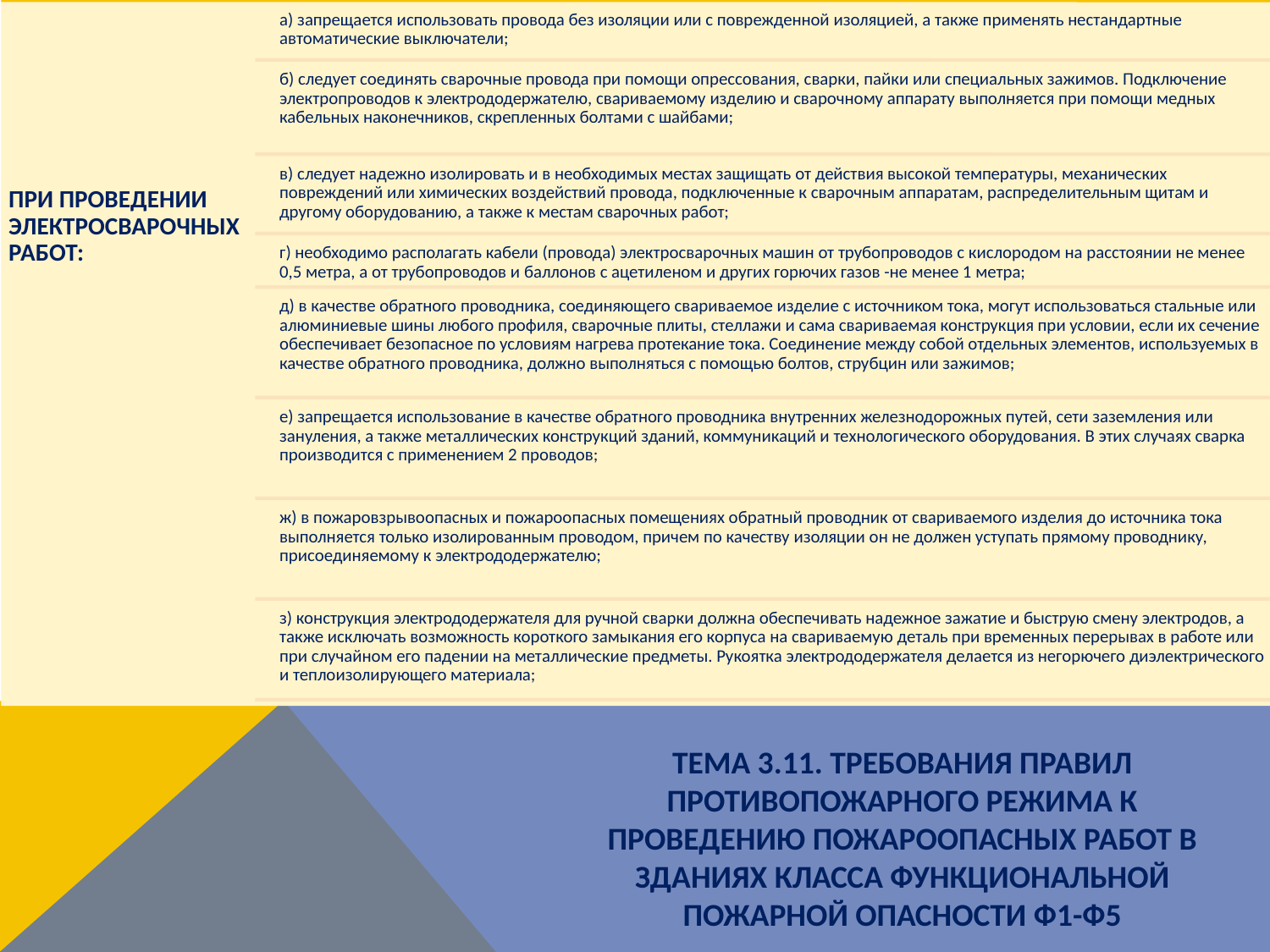

ПРИ ПРОВЕДЕНИИ ЭЛЕКТРОСВАРОЧНЫХ РАБОТ:
а) запрещается использовать провода без изоляции или с поврежденной изоляцией, а также применять нестандартные автоматические выключатели;
б) следует соединять сварочные провода при помощи опрессования, сварки, пайки или специальных зажимов. Подключение электропроводов к электрододержателю, свариваемому изделию и сварочному аппарату выполняется при помощи медных кабельных наконечников, скрепленных болтами с шайбами;
в) следует надежно изолировать и в необходимых местах защищать от действия высокой температуры, механических повреждений или химических воздействий провода, подключенные к сварочным аппаратам, распределительным щитам и другому оборудованию, а также к местам сварочных работ;
г) необходимо располагать кабели (провода) электросварочных машин от трубопроводов с кислородом на расстоянии не менее 0,5 метра, а от трубопроводов и баллонов с ацетиленом и других горючих газов -не менее 1 метра;
д) в качестве обратного проводника, соединяющего свариваемое изделие с источником тока, могут использоваться стальные или алюминиевые шины любого профиля, сварочные плиты, стеллажи и сама свариваемая конструкция при условии, если их сечение обеспечивает безопасное по условиям нагрева протекание тока. Соединение между собой отдельных элементов, используемых в качестве обратного проводника, должно выполняться с помощью болтов, струбцин или зажимов;
е) запрещается использование в качестве обратного проводника внутренних железнодорожных путей, сети заземления или зануления, а также металлических конструкций зданий, коммуникаций и технологического оборудования. В этих случаях сварка производится с применением 2 проводов;
ж) в пожаровзрывоопасных и пожароопасных помещениях обратный проводник от свариваемого изделия до источника тока выполняется только изолированным проводом, причем по качеству изоляции он не должен уступать прямому проводнику, присоединяемому к электрододержателю;
з) конструкция электрододержателя для ручной сварки должна обеспечивать надежное зажатие и быструю смену электродов, а также исключать возможность короткого замыкания его корпуса на свариваемую деталь при временных перерывах в работе или при случайном его падении на металлические предметы. Рукоятка электрододержателя делается из негорючего диэлектрического и теплоизолирующего материала;
ТЕМА 3.11. ТРЕБОВАНИЯ ПРАВИЛ ПРОТИВОПОЖАРНОГО РЕЖИМА К ПРОВЕДЕНИЮ ПОЖАРООПАСНЫХ РАБОТ В ЗДАНИЯХ КЛАССА ФУНКЦИОНАЛЬНОЙ ПОЖАРНОЙ ОПАСНОСТИ Ф1-Ф5